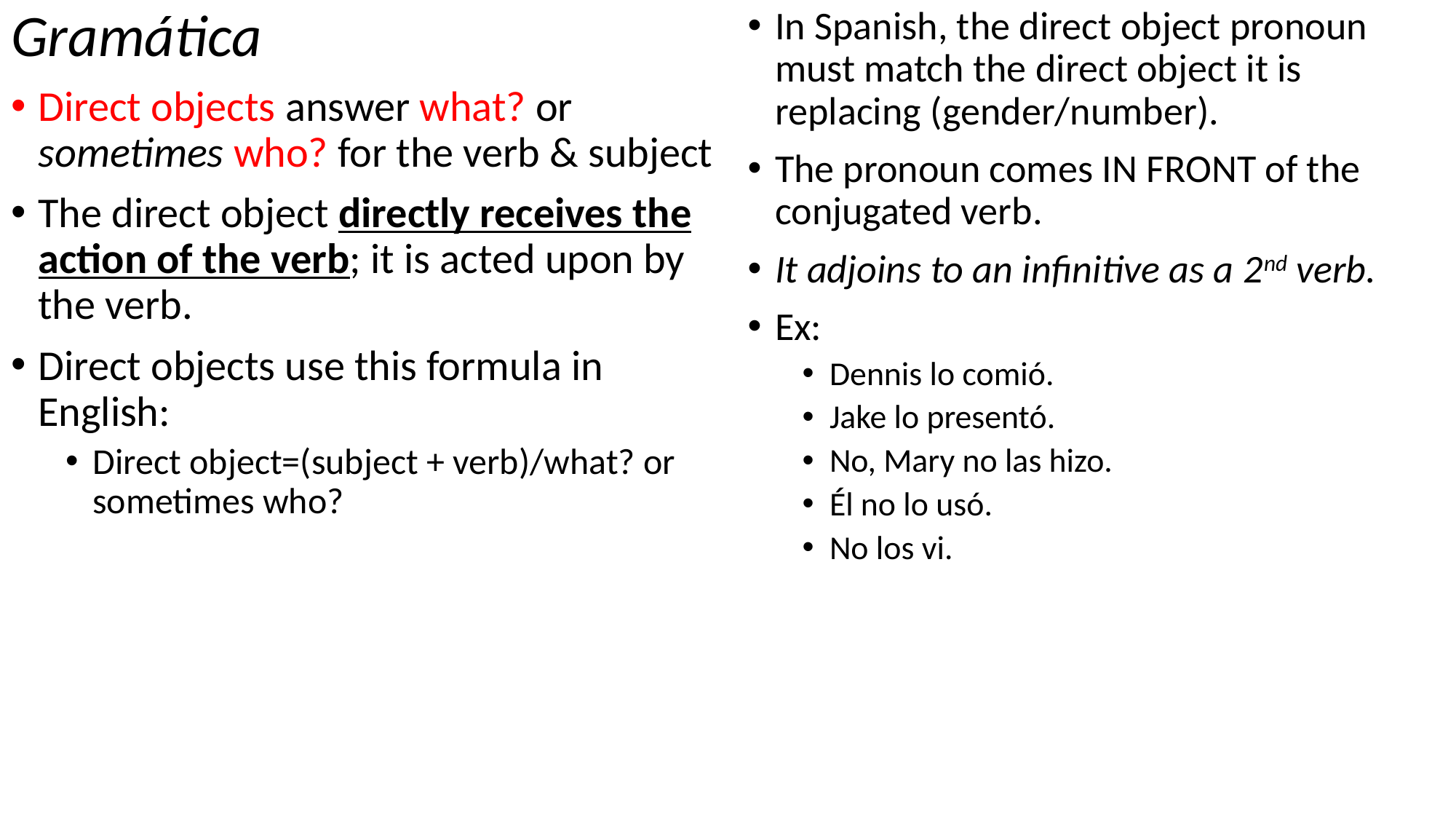

# Gramática
In Spanish, the direct object pronoun must match the direct object it is replacing (gender/number).
The pronoun comes IN FRONT of the conjugated verb.
It adjoins to an infinitive as a 2nd verb.
Ex:
Dennis lo comió.
Jake lo presentó.
No, Mary no las hizo.
Él no lo usó.
No los vi.
Direct objects answer what? or sometimes who? for the verb & subject
The direct object directly receives the action of the verb; it is acted upon by the verb.
Direct objects use this formula in English:
Direct object=(subject + verb)/what? or sometimes who?